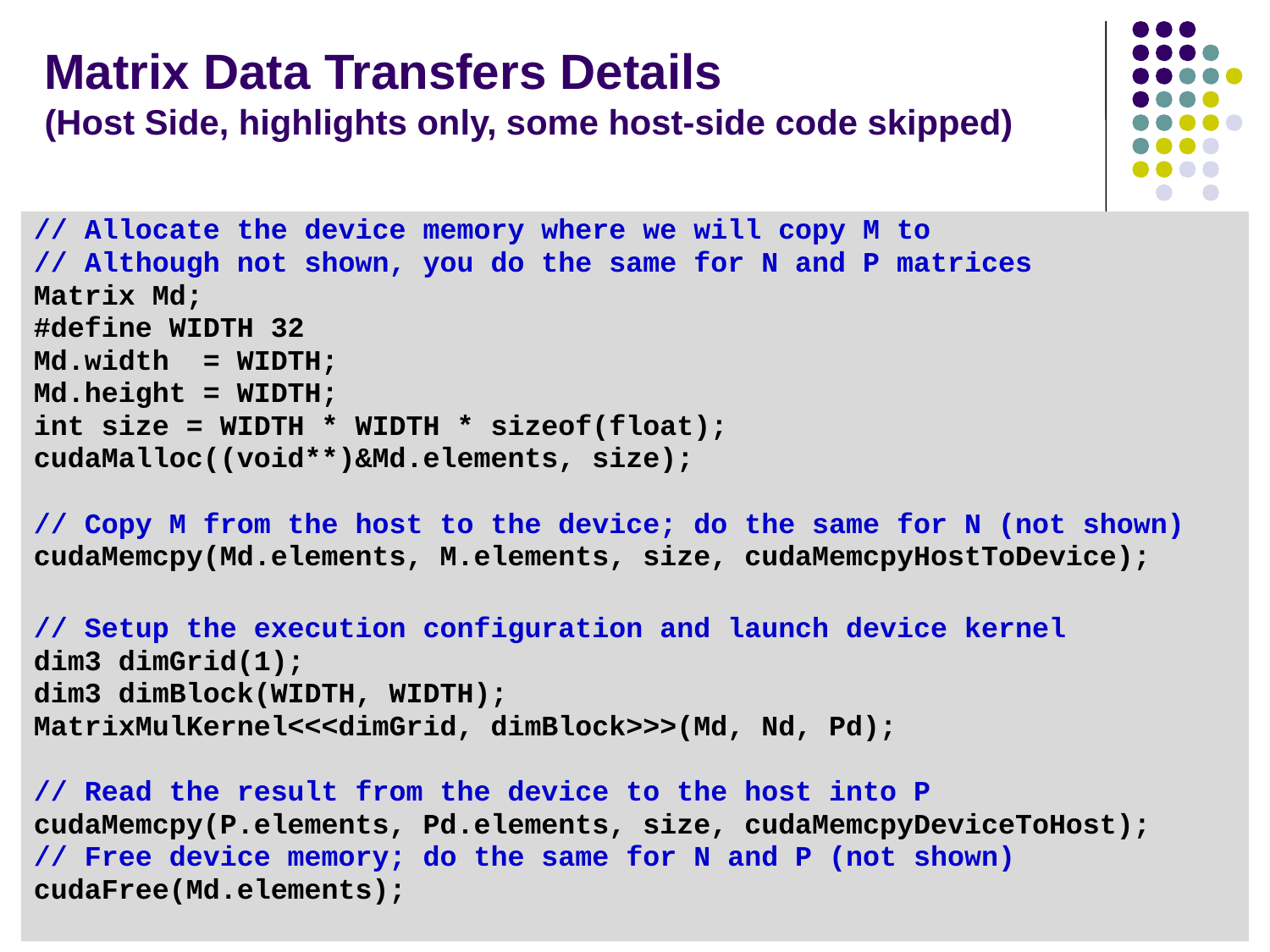

# Matrix Data Transfers Details (Host Side, highlights only, some host-side code skipped)
// Allocate the device memory where we will copy M to
// Although not shown, you do the same for N and P matrices
Matrix Md;
#define WIDTH 32
Md.width  = WIDTH;
Md.height = WIDTH;
int size = WIDTH * WIDTH * sizeof(float);
cudaMalloc((void**)&Md.elements, size);

// Copy M from the host to the device; do the same for N (not shown)
cudaMemcpy(Md.elements, M.elements, size, cudaMemcpyHostToDevice);

// Setup the execution configuration and launch device kernel
dim3 dimGrid(1);
dim3 dimBlock(WIDTH, WIDTH);
MatrixMulKernel<<<dimGrid, dimBlock>>>(Md, Nd, Pd);

// Read the result from the device to the host into P
cudaMemcpy(P.elements, Pd.elements, size, cudaMemcpyDeviceToHost);
// Free device memory; do the same for N and P (not shown)
cudaFree(Md.elements);